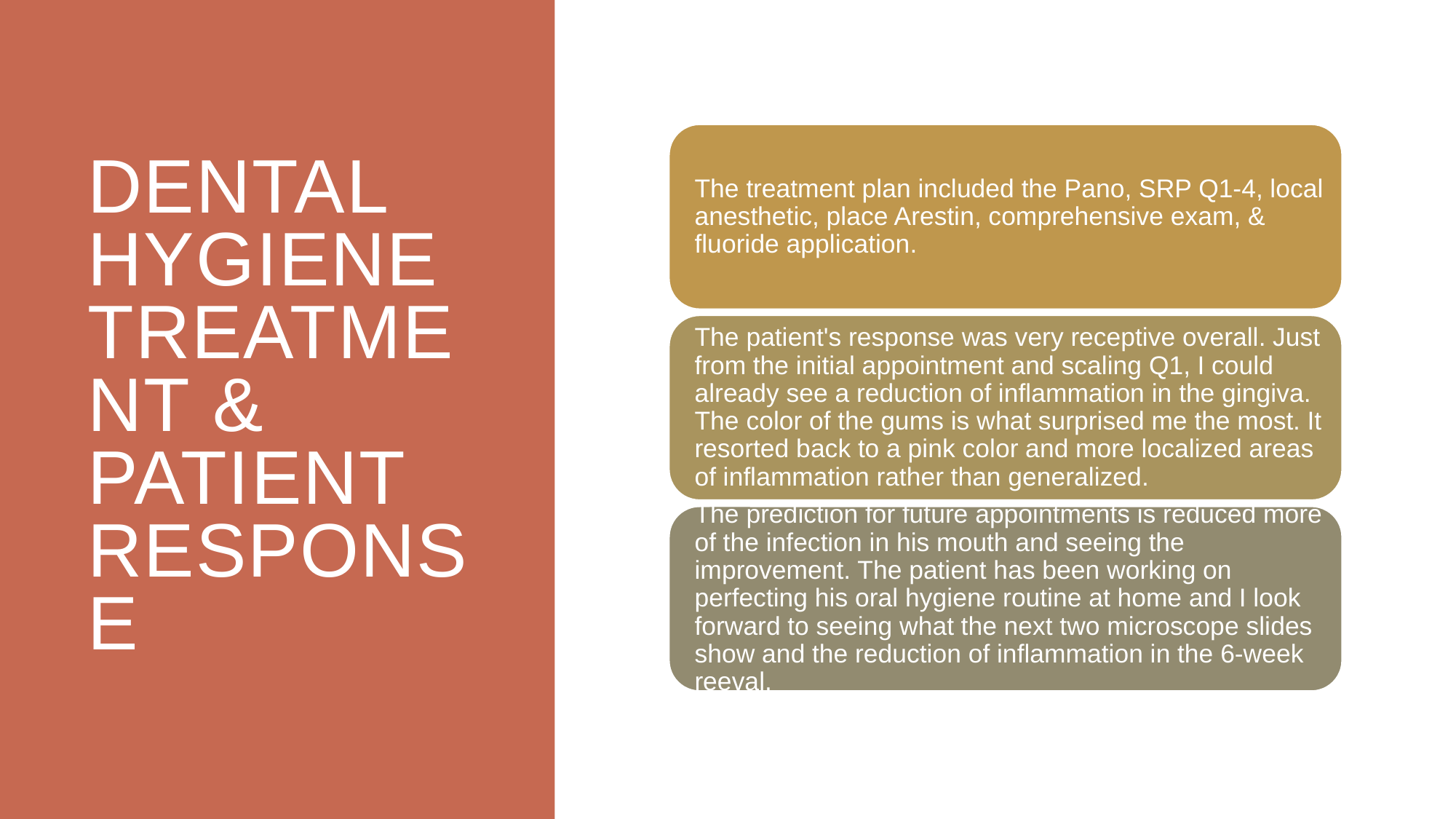

# Dental hygiene treatment & patient response
The treatment plan included the Pano, SRP Q1-4, local anesthetic, place Arestin, comprehensive exam, & fluoride application.
The patient's response was very receptive overall. Just from the initial appointment and scaling Q1, I could already see a reduction of inflammation in the gingiva. The color of the gums is what surprised me the most. It resorted back to a pink color and more localized areas of inflammation rather than generalized.
The prediction for future appointments is reduced more of the infection in his mouth and seeing the improvement. The patient has been working on perfecting his oral hygiene routine at home and I look forward to seeing what the next two microscope slides show and the reduction of inflammation in the 6-week reeval.